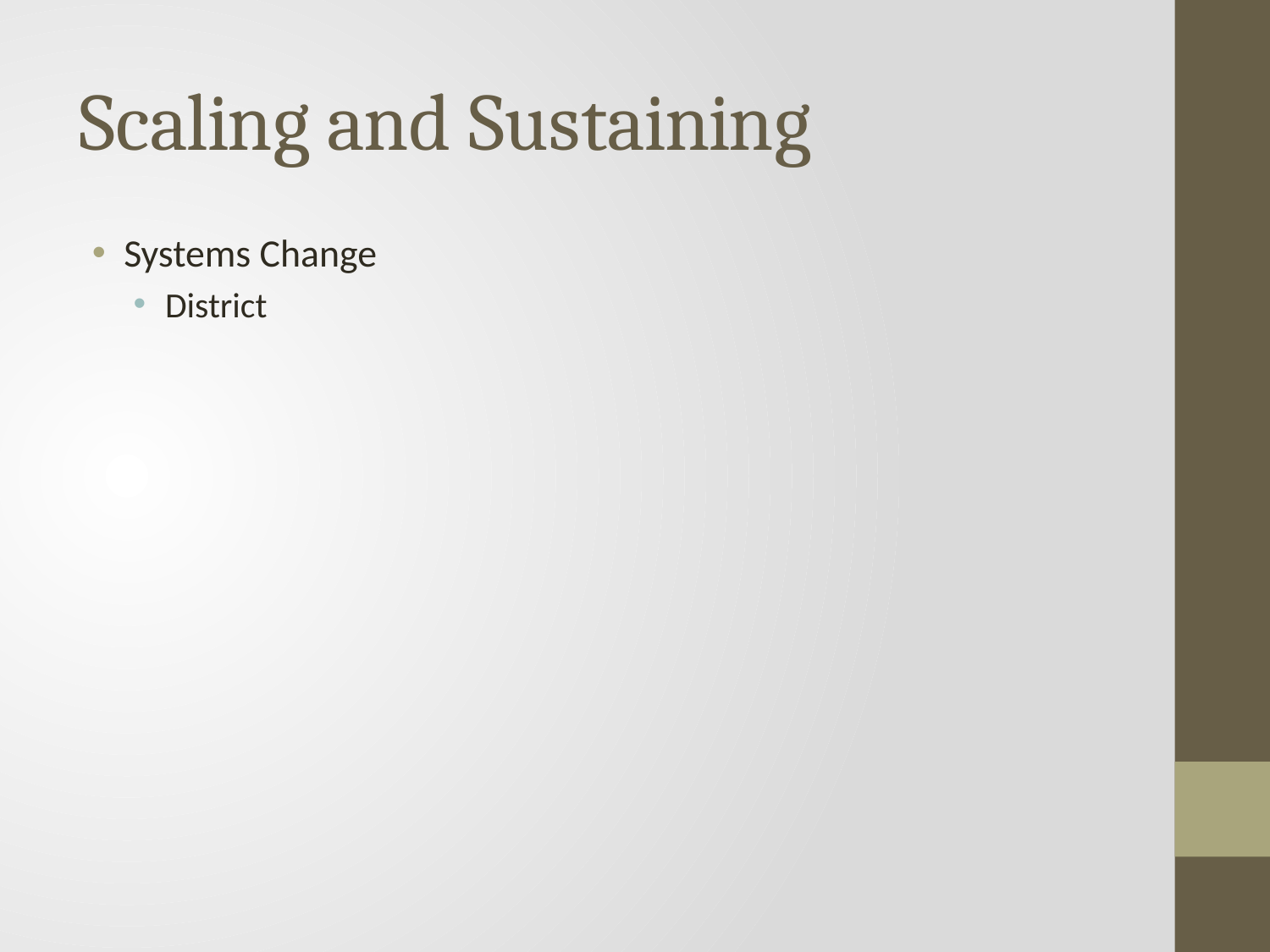

# Scaling and Sustaining
Systems Change
District